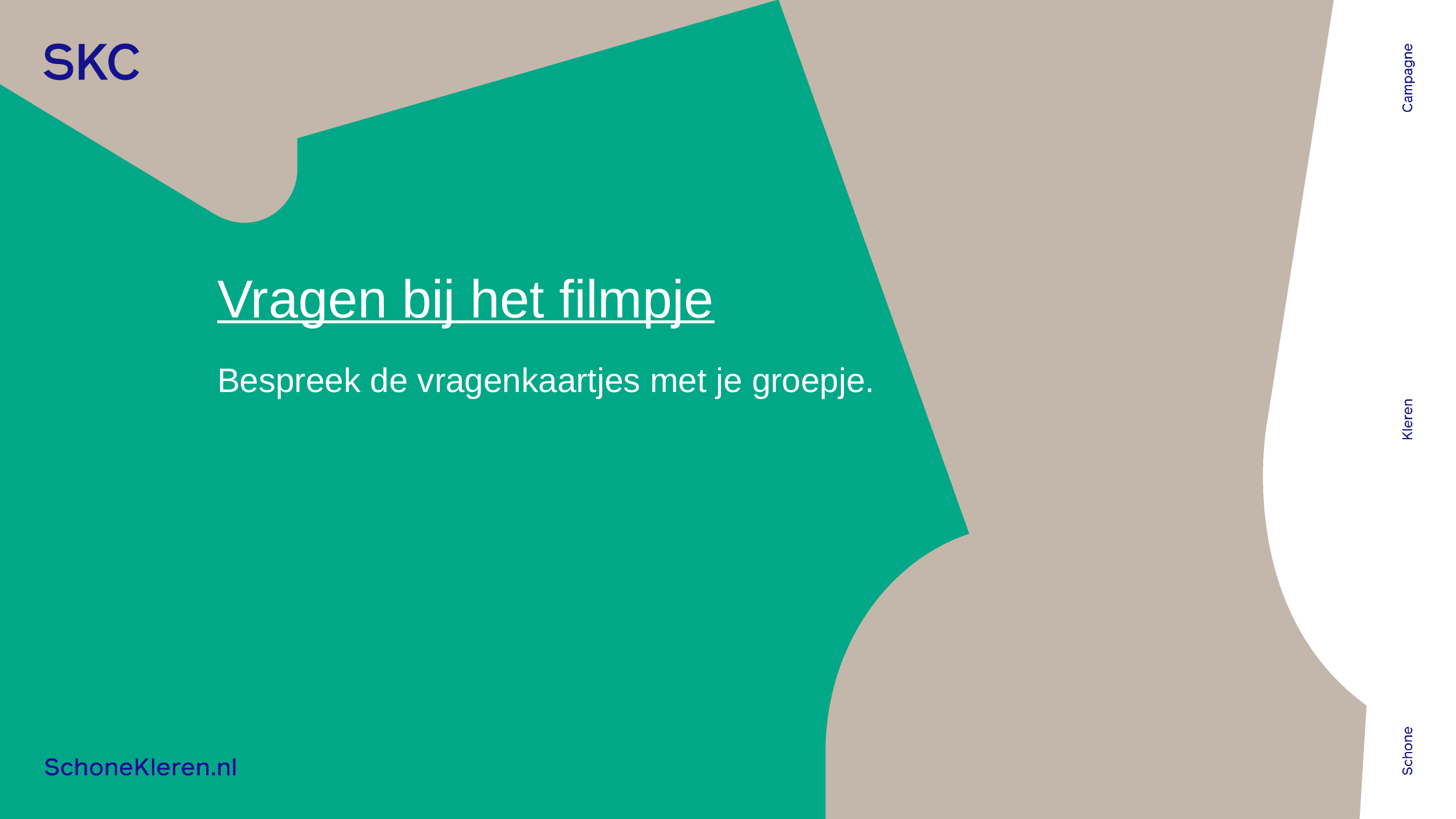

Vragen bij het filmpje

Bespreek de vragenkaartjes met je groepje.